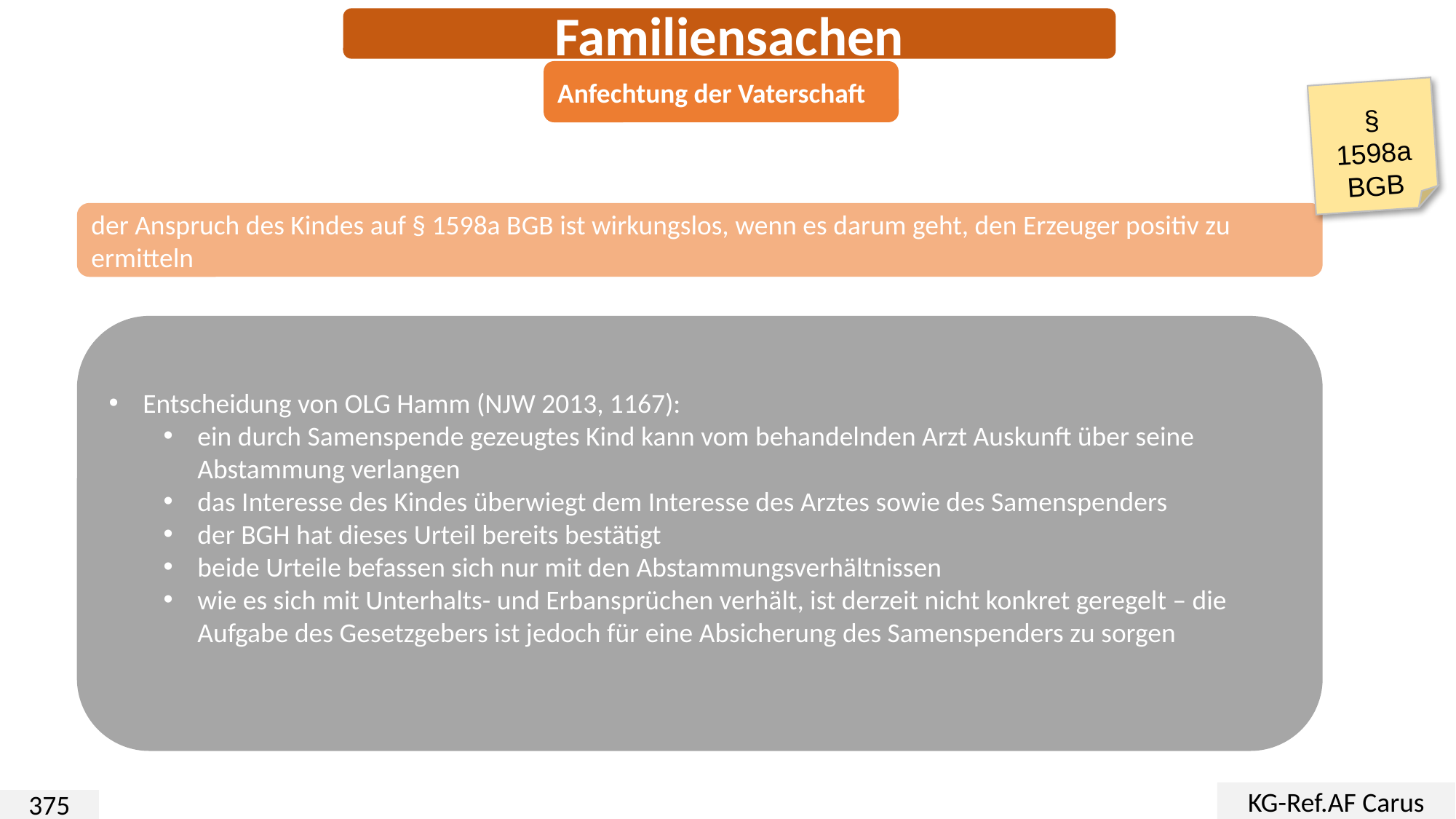

Familiensachen
Anfechtung der Vaterschaft

§
1598a
BGB
der Anspruch des Kindes auf § 1598a BGB ist wirkungslos, wenn es darum geht, den Erzeuger positiv zu ermitteln
Entscheidung von OLG Hamm (NJW 2013, 1167):
ein durch Samenspende gezeugtes Kind kann vom behandelnden Arzt Auskunft über seine Abstammung verlangen
das Interesse des Kindes überwiegt dem Interesse des Arztes sowie des Samenspenders
der BGH hat dieses Urteil bereits bestätigt
beide Urteile befassen sich nur mit den Abstammungsverhältnissen
wie es sich mit Unterhalts- und Erbansprüchen verhält, ist derzeit nicht konkret geregelt – die Aufgabe des Gesetzgebers ist jedoch für eine Absicherung des Samenspenders zu sorgen

KG-Ref.AF Carus
375